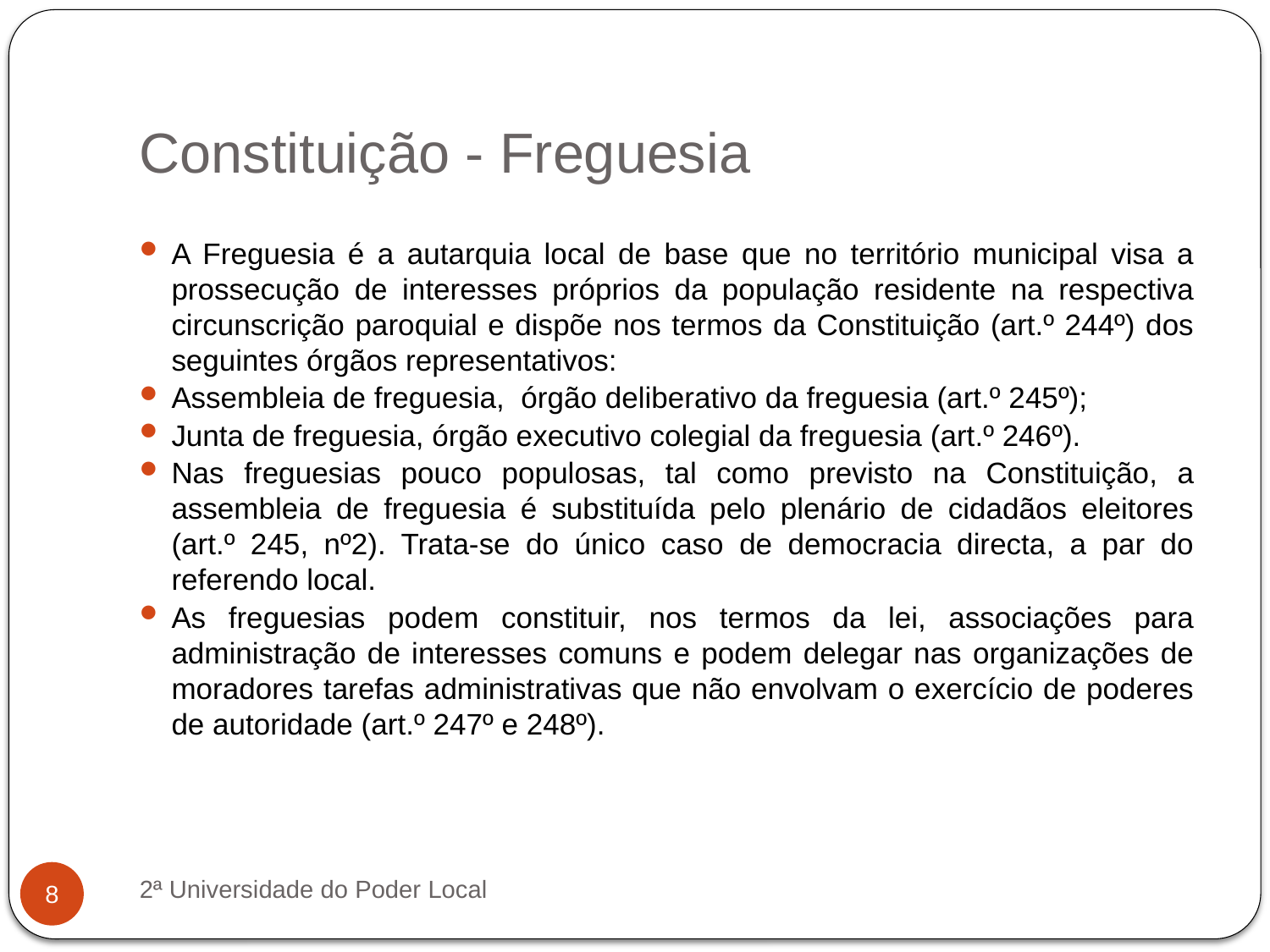

# Constituição - Freguesia

A Freguesia é a autarquia local de base que no território municipal visa a prossecução de interesses próprios da população residente na respectiva circunscrição paroquial e dispõe nos termos da Constituição (art.º 244º) dos seguintes órgãos representativos:
Assembleia de freguesia,  órgão deliberativo da freguesia (art.º 245º);
Junta de freguesia, órgão executivo colegial da freguesia (art.º 246º).
Nas freguesias pouco populosas, tal como previsto na Constituição, a assembleia de freguesia é substituída pelo plenário de cidadãos eleitores (art.º 245, nº2). Trata-se do único caso de democracia directa, a par do referendo local.
As freguesias podem constituir, nos termos da lei, associações para administração de interesses comuns e podem delegar nas organizações de moradores tarefas administrativas que não envolvam o exercício de poderes de autoridade (art.º 247º e 248º).

2ª Universidade do Poder Local
8